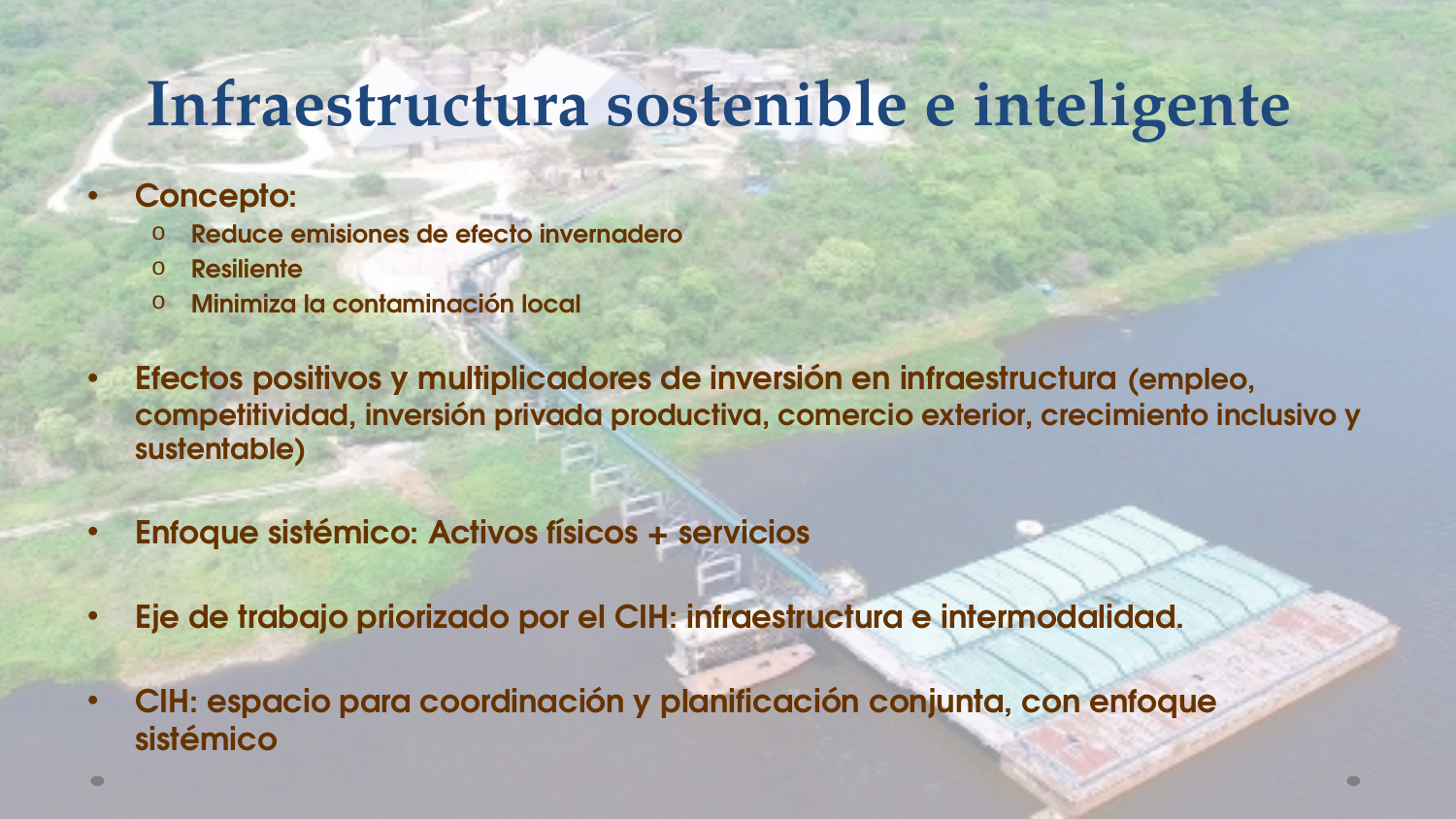

# Infraestructura sostenible e inteligente
Concepto:
Reduce emisiones de efecto invernadero
Resiliente
Minimiza la contaminación local

Efectos positivos y multiplicadores de inversión en infraestructura (empleo, competitividad, inversión privada productiva, comercio exterior, crecimiento inclusivo y sustentable)

Enfoque sistémico: Activos físicos + servicios

Eje de trabajo priorizado por el CIH: infraestructura e intermodalidad.

CIH: espacio para coordinación y planificación conjunta, con enfoque sistémico